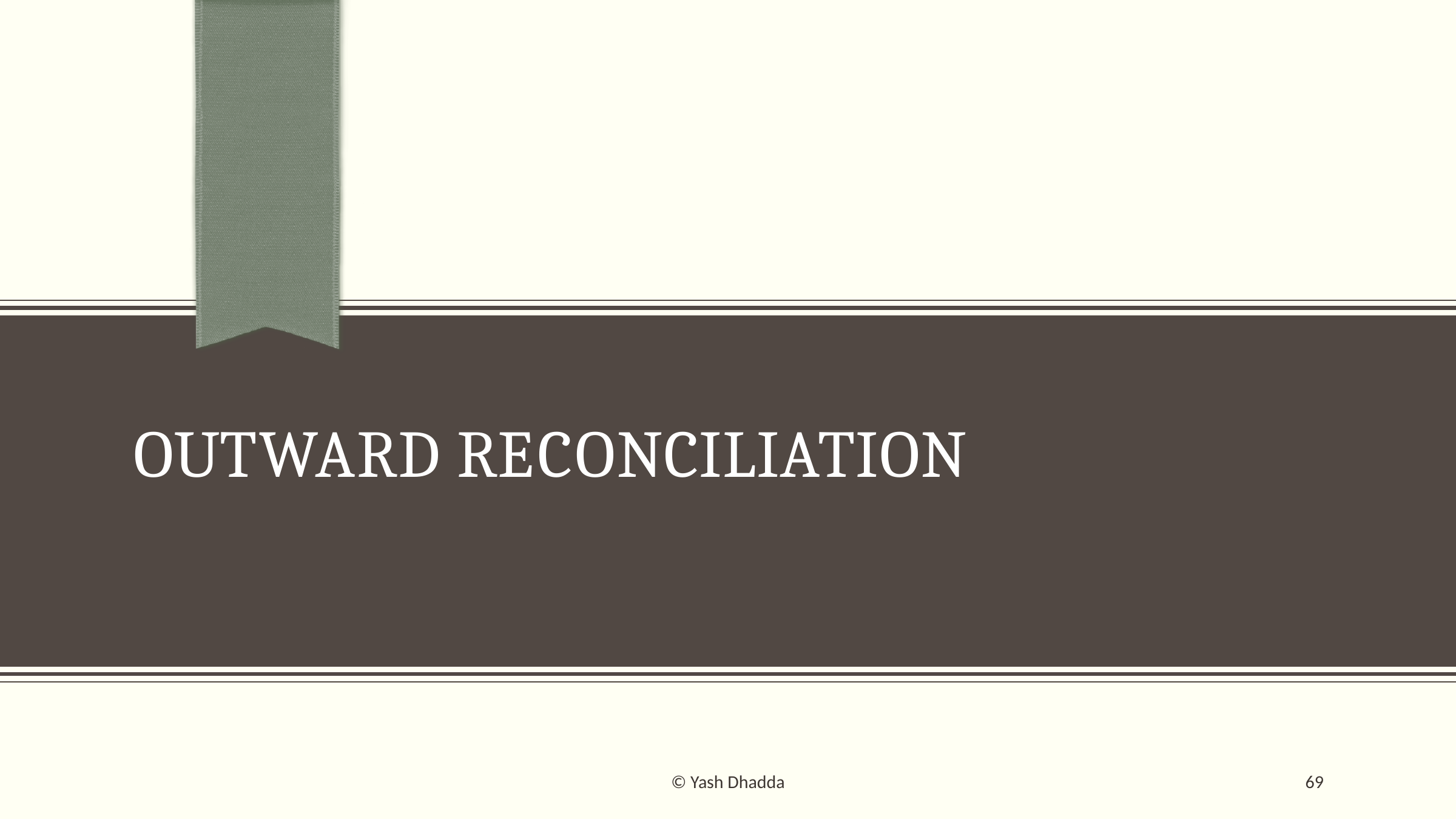

# Outward reconciliation

© Yash Dhadda
69